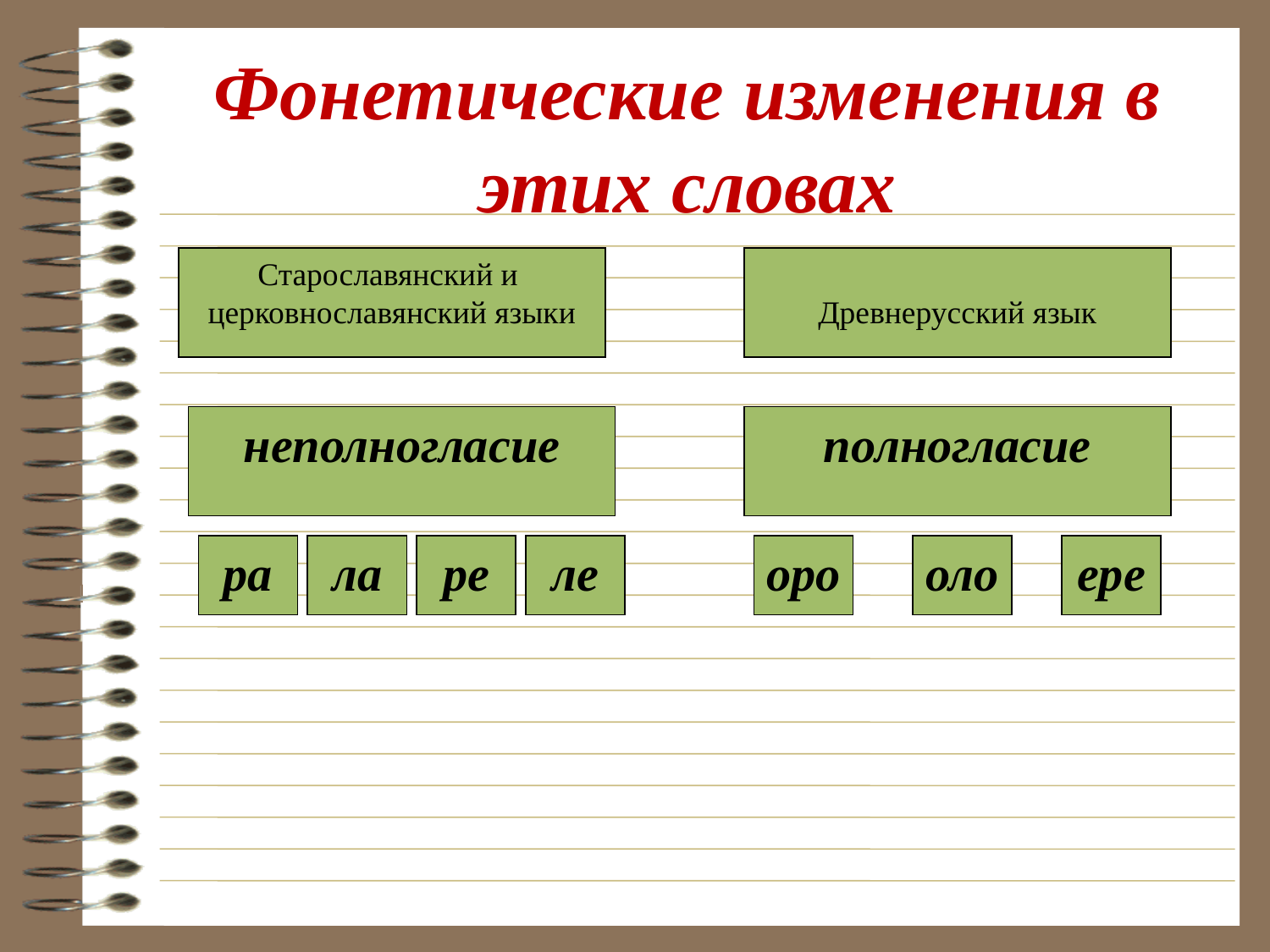

# Фонетические изменения в этих словах
Старославянский и
церковнославянский языки

Древнерусский язык
неполногласие
полногласие
ра
ла
ре
ле
оро
оло
ере